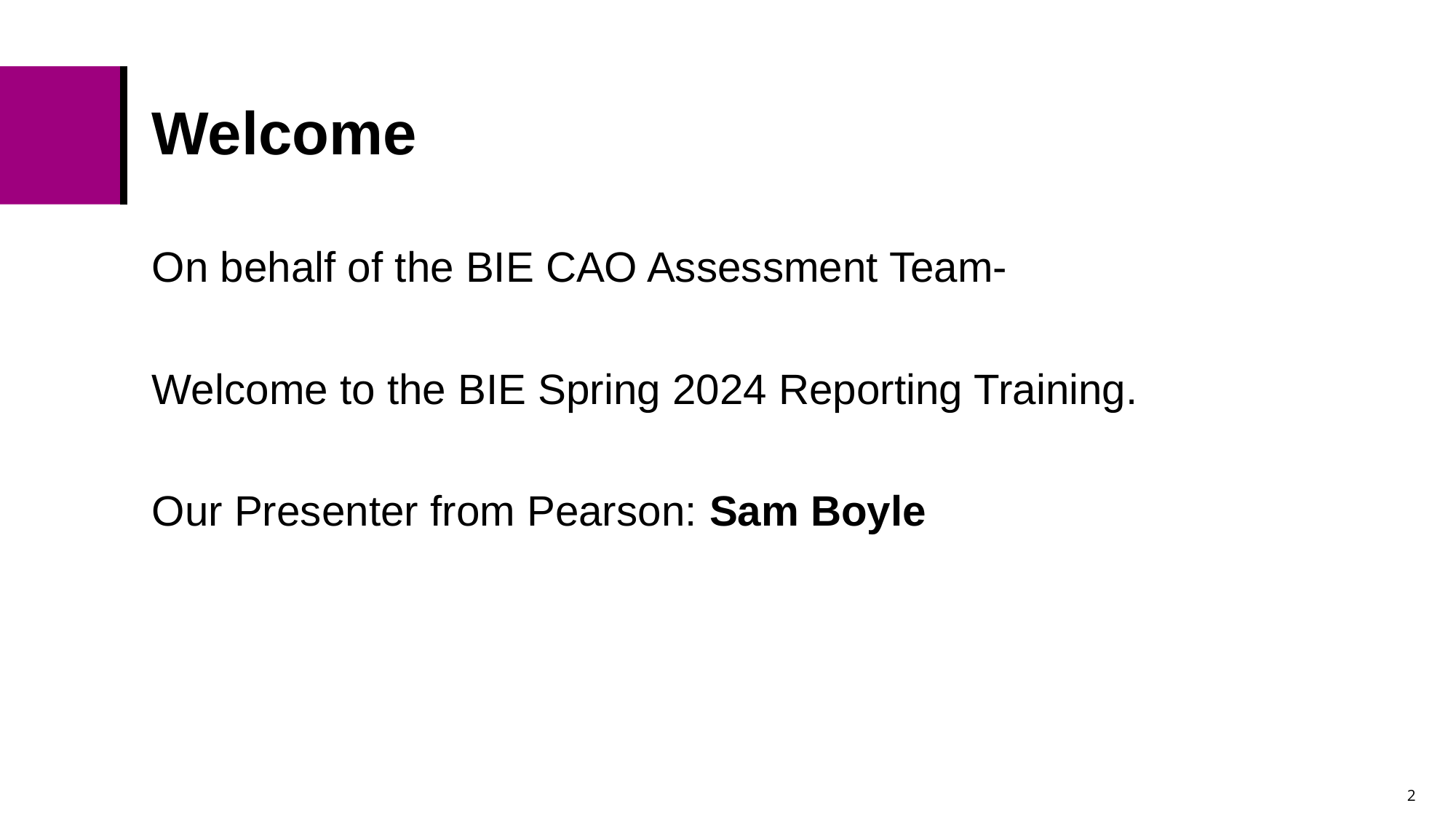

# Welcome
On behalf of the BIE CAO Assessment Team-

Welcome to the BIE Spring 2024 Reporting Training.

Our Presenter from Pearson: Sam Boyle

2